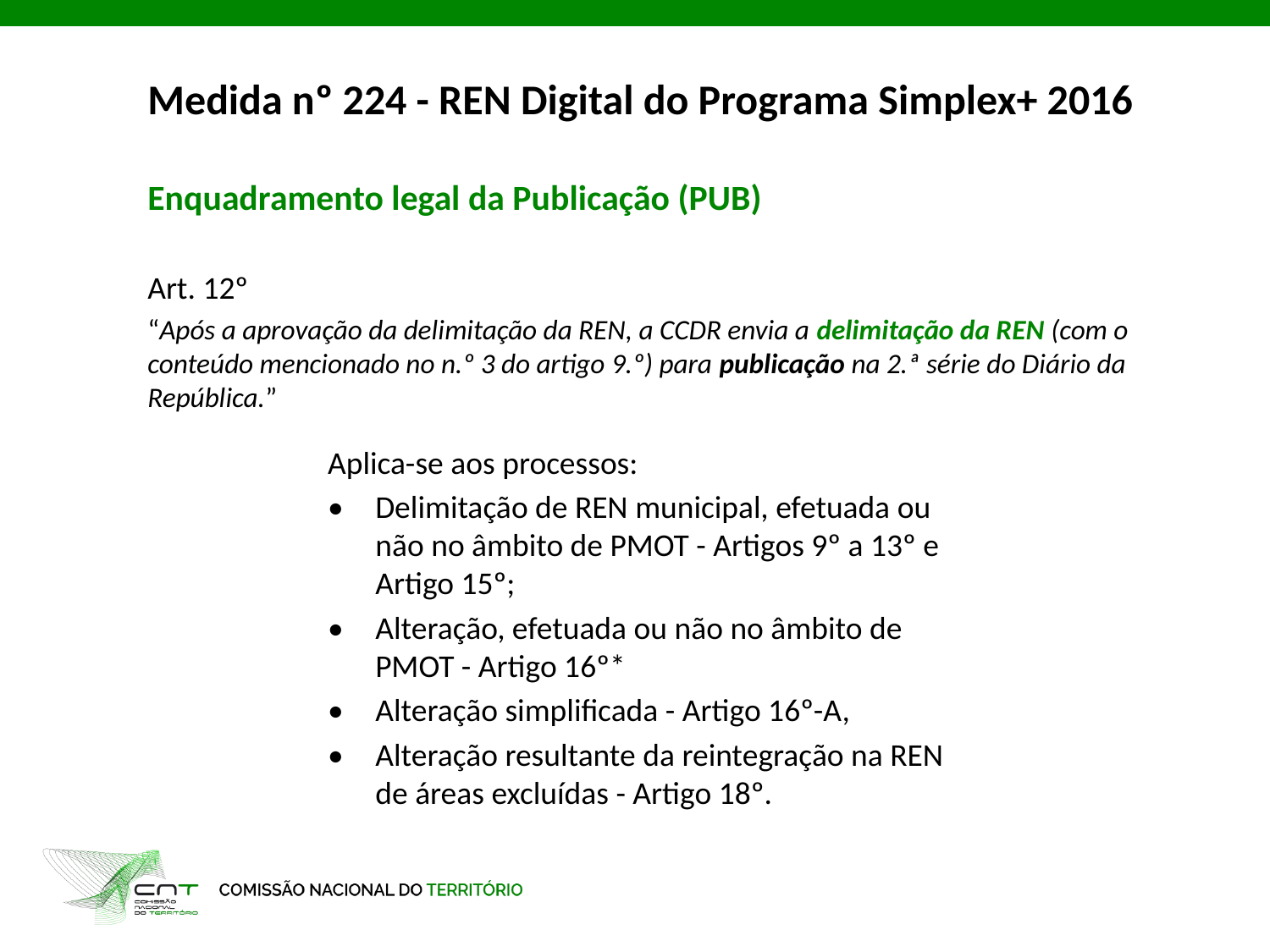

Medida nº 224 - REN Digital do Programa Simplex+ 2016

Enquadramento legal da Publicação (PUB)

Art. 12º
“Após a aprovação da delimitação da REN, a CCDR envia a delimitação da REN (com o conteúdo mencionado no n.º 3 do artigo 9.º) para publicação na 2.ª série do Diário da República.”

Aplica-se aos processos:
•	Delimitação de REN municipal, efetuada ou não no âmbito de PMOT - Artigos 9º a 13º e Artigo 15º;
•	Alteração, efetuada ou não no âmbito de PMOT - Artigo 16º*
•	Alteração simplificada - Artigo 16º-A,
•	Alteração resultante da reintegração na REN de áreas excluídas - Artigo 18º.